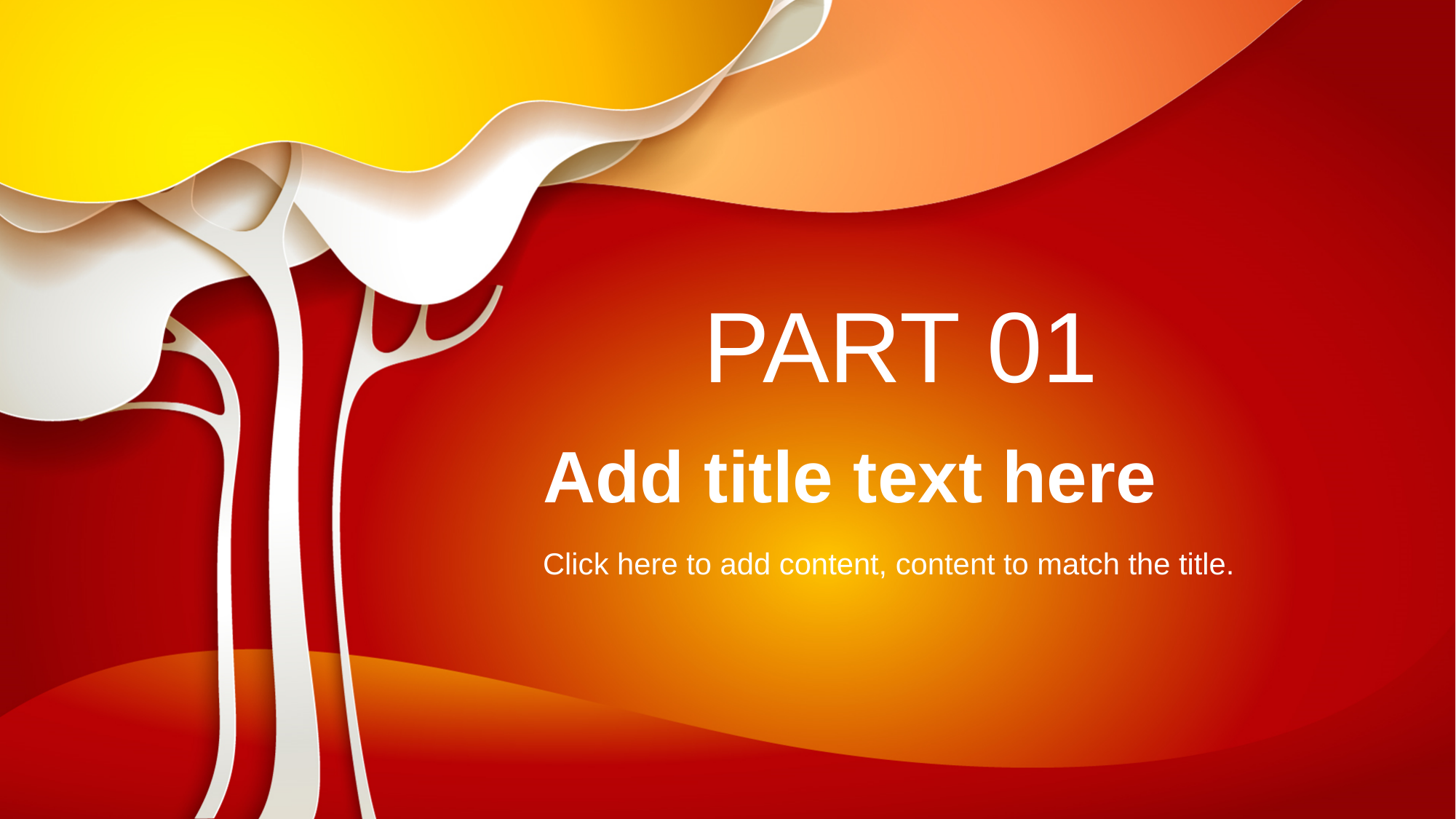

PART 01
Add title text here
Click here to add content, content to match the title.